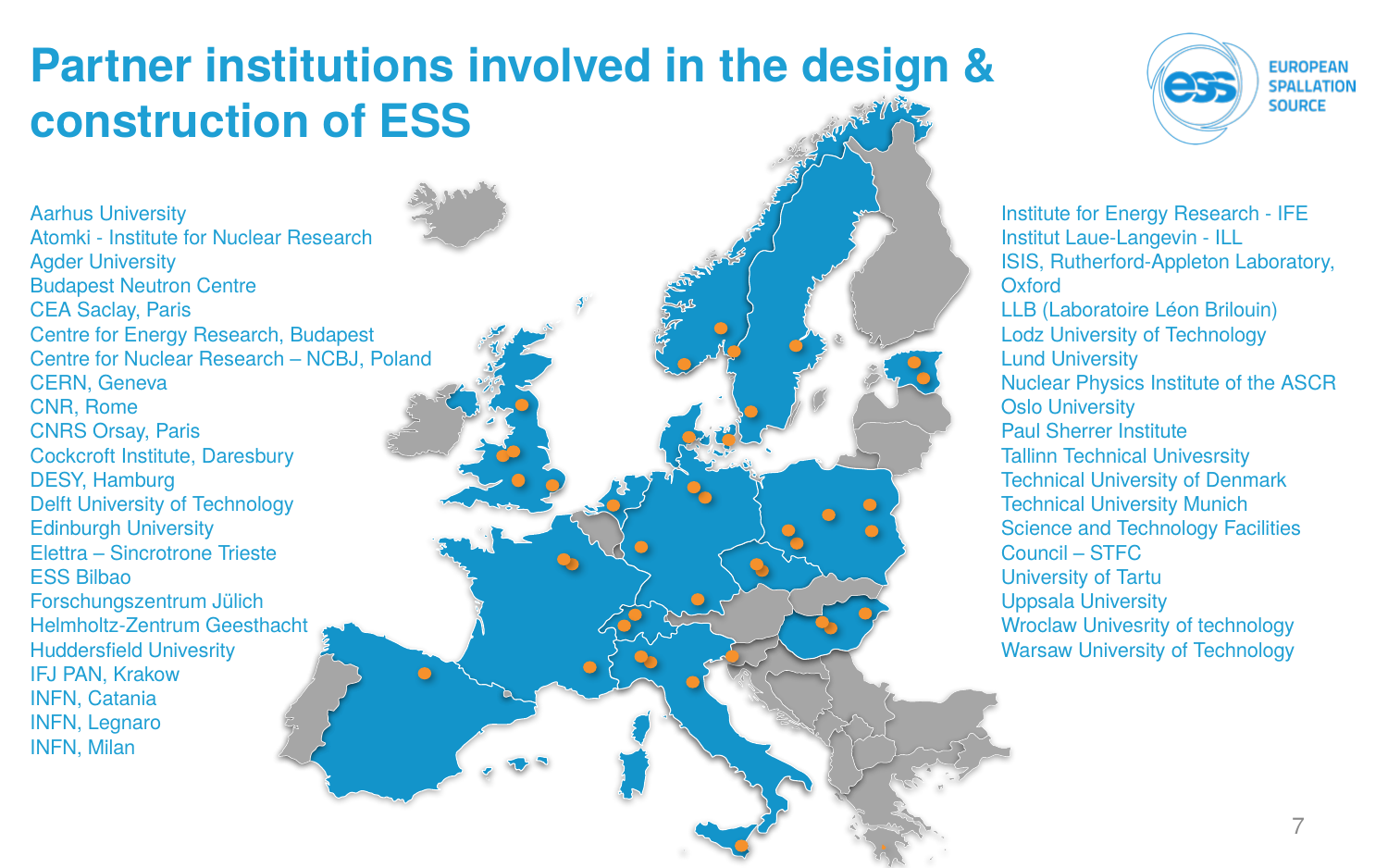

Partner institutions involved in the design & construction of ESS

Institute for Energy Research - IFE
Institut Laue-Langevin - ILL
ISIS, Rutherford-Appleton Laboratory, Oxford
LLB (Laboratoire Léon Brilouin)
Lodz University of Technology
Lund University
Nuclear Physics Institute of the ASCR
Oslo University
Paul Sherrer Institute
Tallinn Technical Univesrsity
Technical University of Denmark
Technical University Munich
Science and Technology Facilities Council – STFC
University of Tartu
Uppsala University
Wroclaw Univesrity of technology
Warsaw University of Technology
Aarhus University
Atomki - Institute for Nuclear Research
Agder University
Budapest Neutron Centre
CEA Saclay, Paris
Centre for Energy Research, Budapest
Centre for Nuclear Research – NCBJ, Poland
CERN, Geneva
CNR, Rome
CNRS Orsay, Paris
Cockcroft Institute, Daresbury
DESY, Hamburg
Delft University of Technology
Edinburgh University
Elettra – Sincrotrone Trieste
ESS Bilbao
Forschungszentrum Jülich
Helmholtz-Zentrum Geesthacht
Huddersfield Univesrity
IFJ PAN, Krakow
INFN, Catania
INFN, Legnaro
INFN, Milan

7